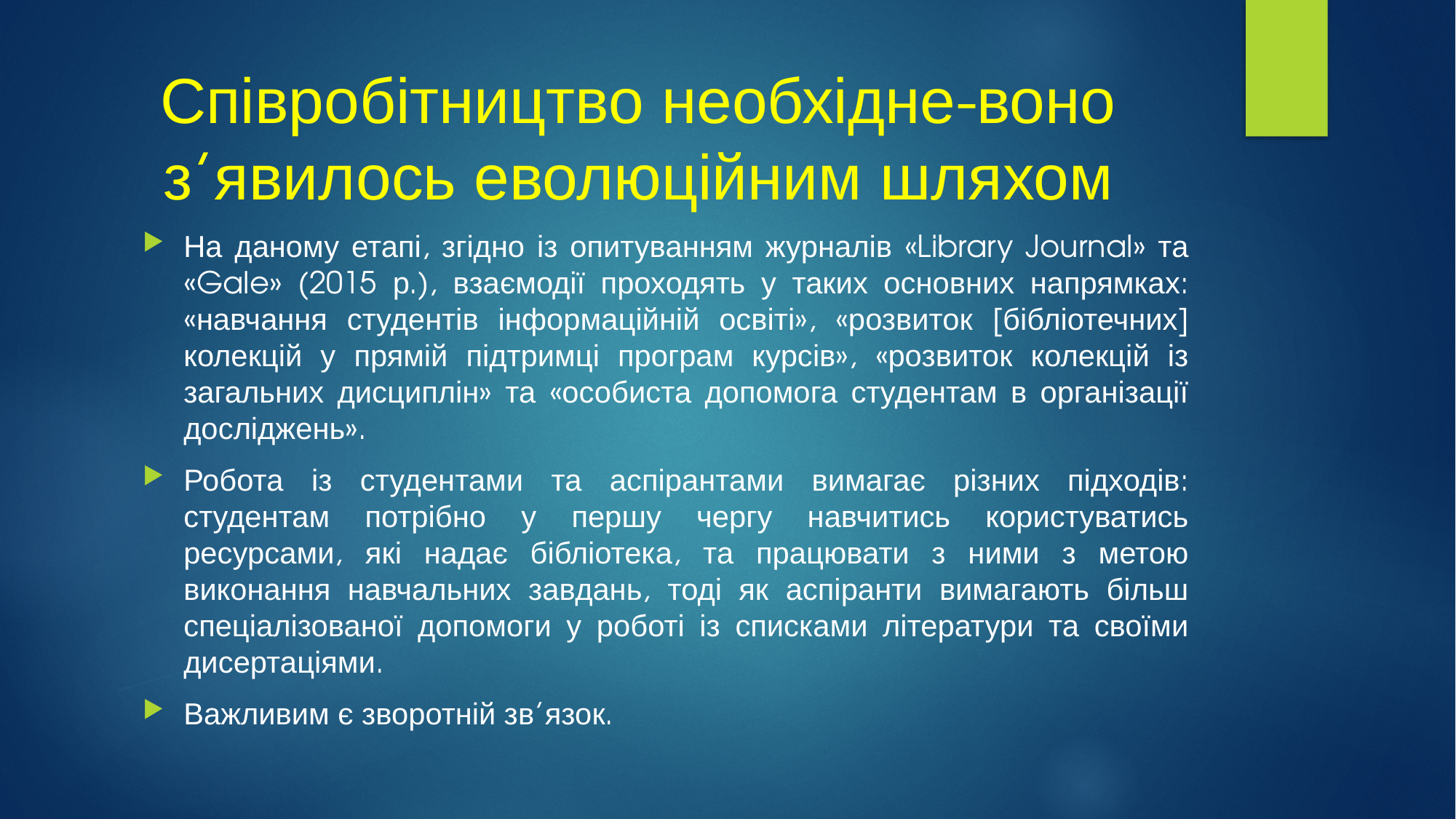

# Співробітництво необхідне-воно з’явилось еволюційним шляхом
На даному етапі, згідно із опитуванням журналів «Library Journal» та «Gale» (2015 р.), взаємодії проходять у таких основних напрямках: «навчання студентів інформаційній освіті», «розвиток [бібліотечних] колекцій у прямій підтримці програм курсів», «розвиток колекцій із загальних дисциплін» та «особиста допомога студентам в організації досліджень».
Робота із студентами та аспірантами вимагає різних підходів: студентам потрібно у першу чергу навчитись користуватись ресурсами, які надає бібліотека, та працювати з ними з метою виконання навчальних завдань, тоді як аспіранти вимагають більш спеціалізованої допомоги у роботі із списками літератури та своїми дисертаціями.
Важливим є зворотній зв’язок.